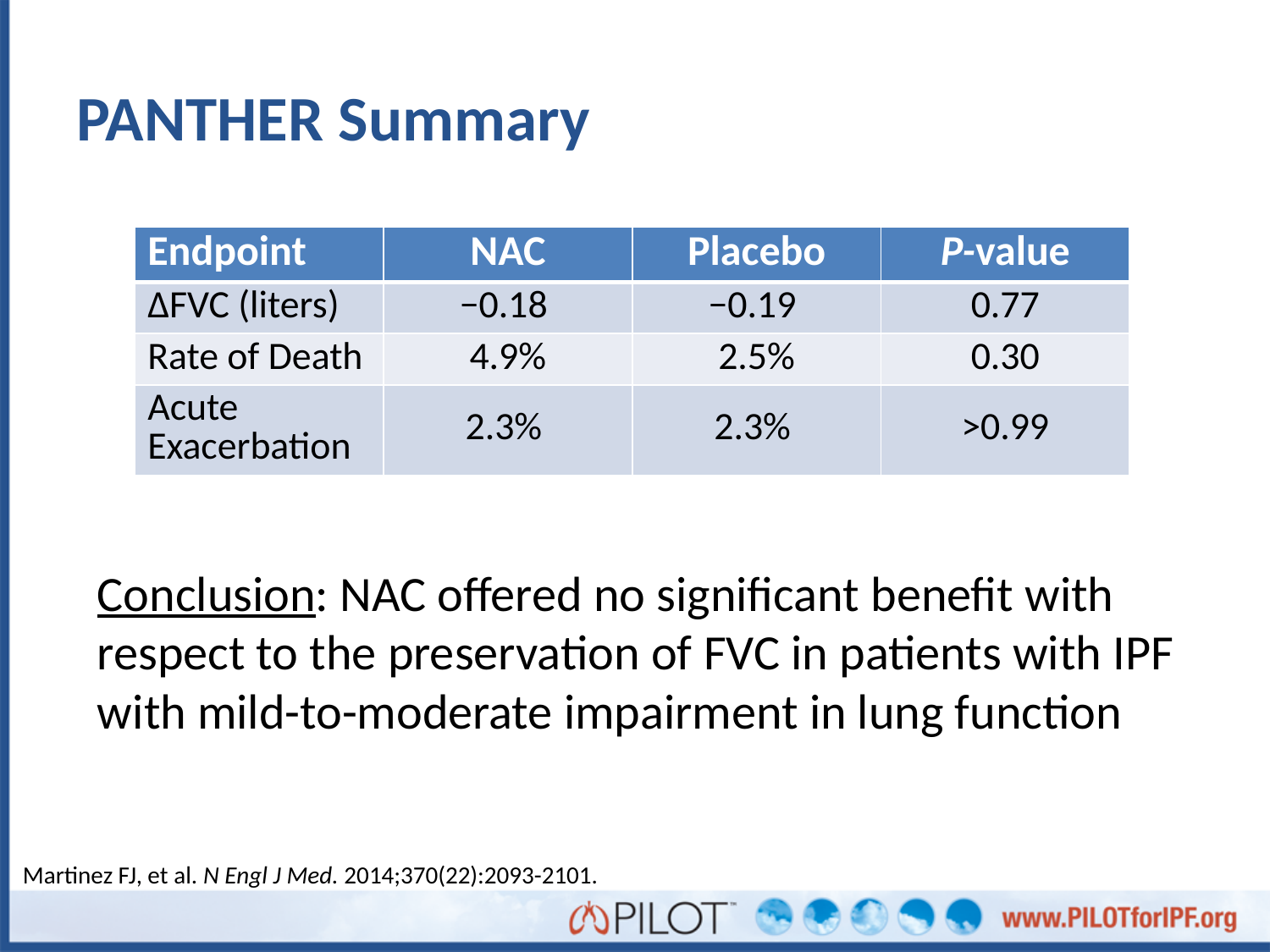

# PANTHER Summary
| Endpoint | NAC | Placebo | P-value |
| --- | --- | --- | --- |
| ΔFVC (liters) | −0.18 | −0.19 | 0.77 |
| Rate of Death | 4.9% | 2.5% | 0.30 |
| Acute Exacerbation | 2.3% | 2.3% | >0.99 |
Conclusion: NAC offered no significant benefit with respect to the preservation of FVC in patients with IPF with mild-to-moderate impairment in lung function
Martinez FJ, et al. N Engl J Med. 2014;370(22):2093-2101.